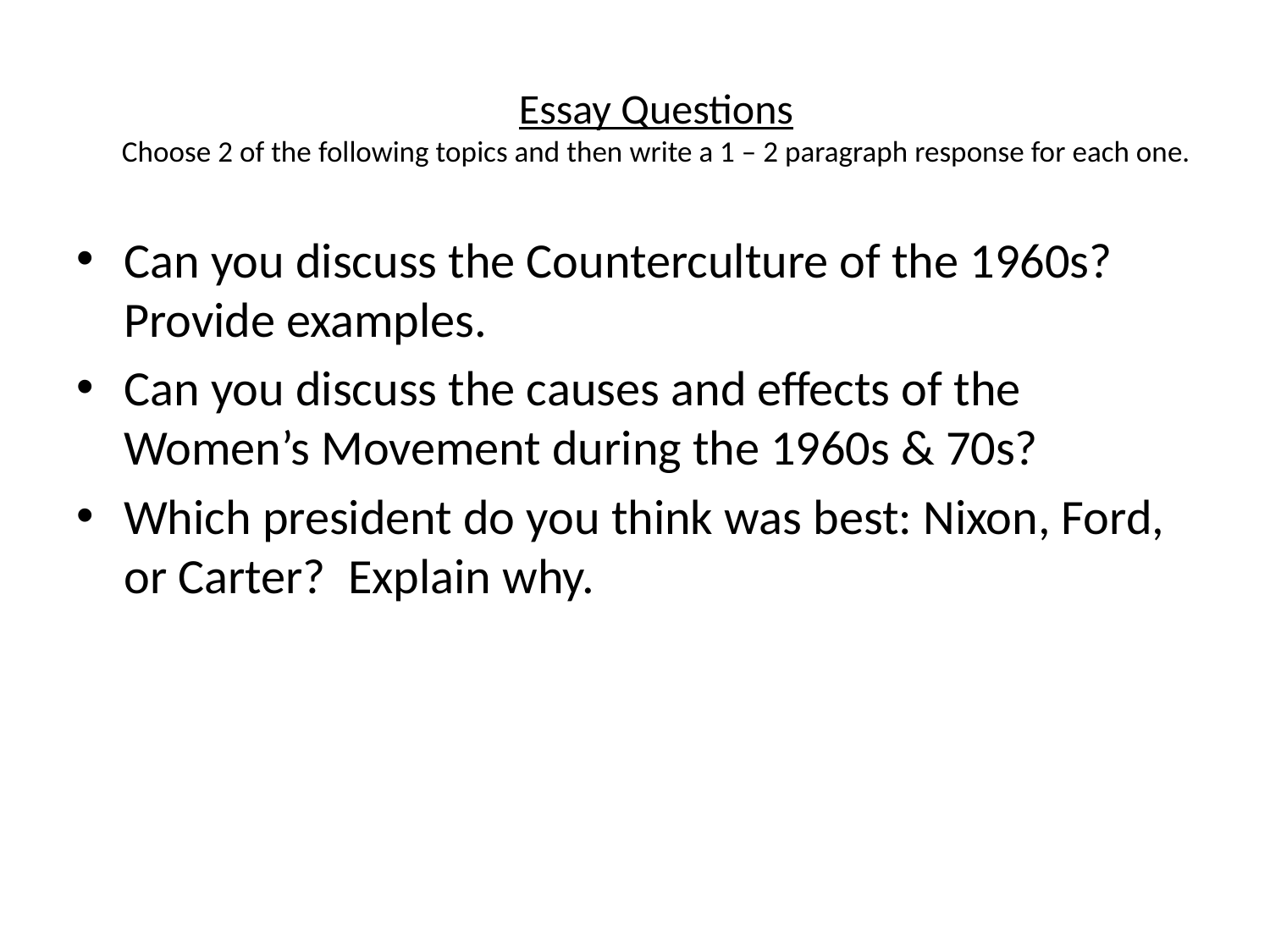

# Essay Questions Choose 2 of the following topics and then write a 1 – 2 paragraph response for each one.
Can you discuss the Counterculture of the 1960s?  Provide examples.
Can you discuss the causes and effects of the Women’s Movement during the 1960s & 70s?
Which president do you think was best: Nixon, Ford, or Carter?  Explain why.